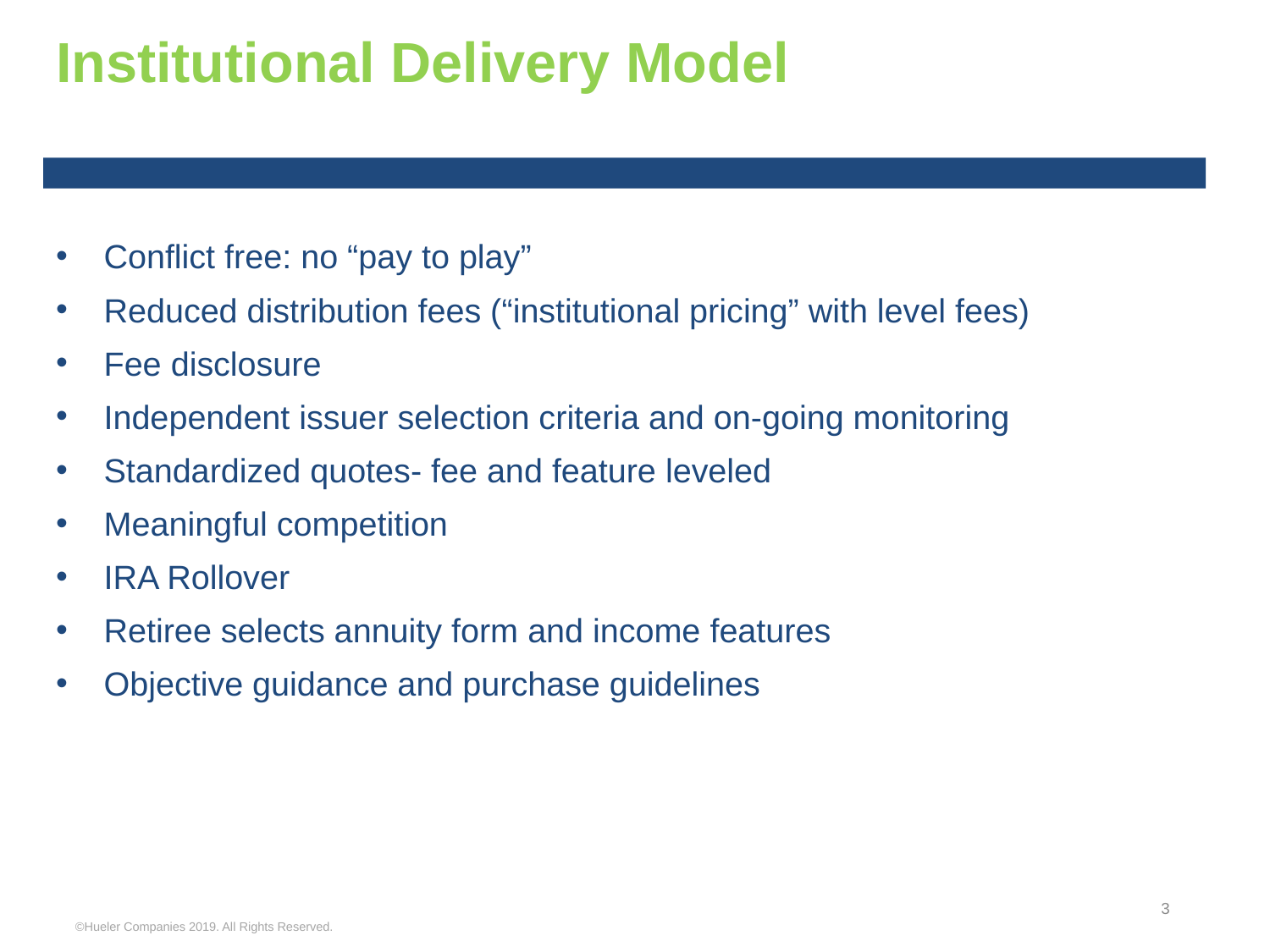

# Institutional Delivery Model

Conflict free: no “pay to play”
Reduced distribution fees (“institutional pricing” with level fees)
Fee disclosure
Independent issuer selection criteria and on-going monitoring
Standardized quotes- fee and feature leveled
Meaningful competition
IRA Rollover
Retiree selects annuity form and income features
Objective guidance and purchase guidelines

3
©Hueler Companies 2019. All Rights Reserved.